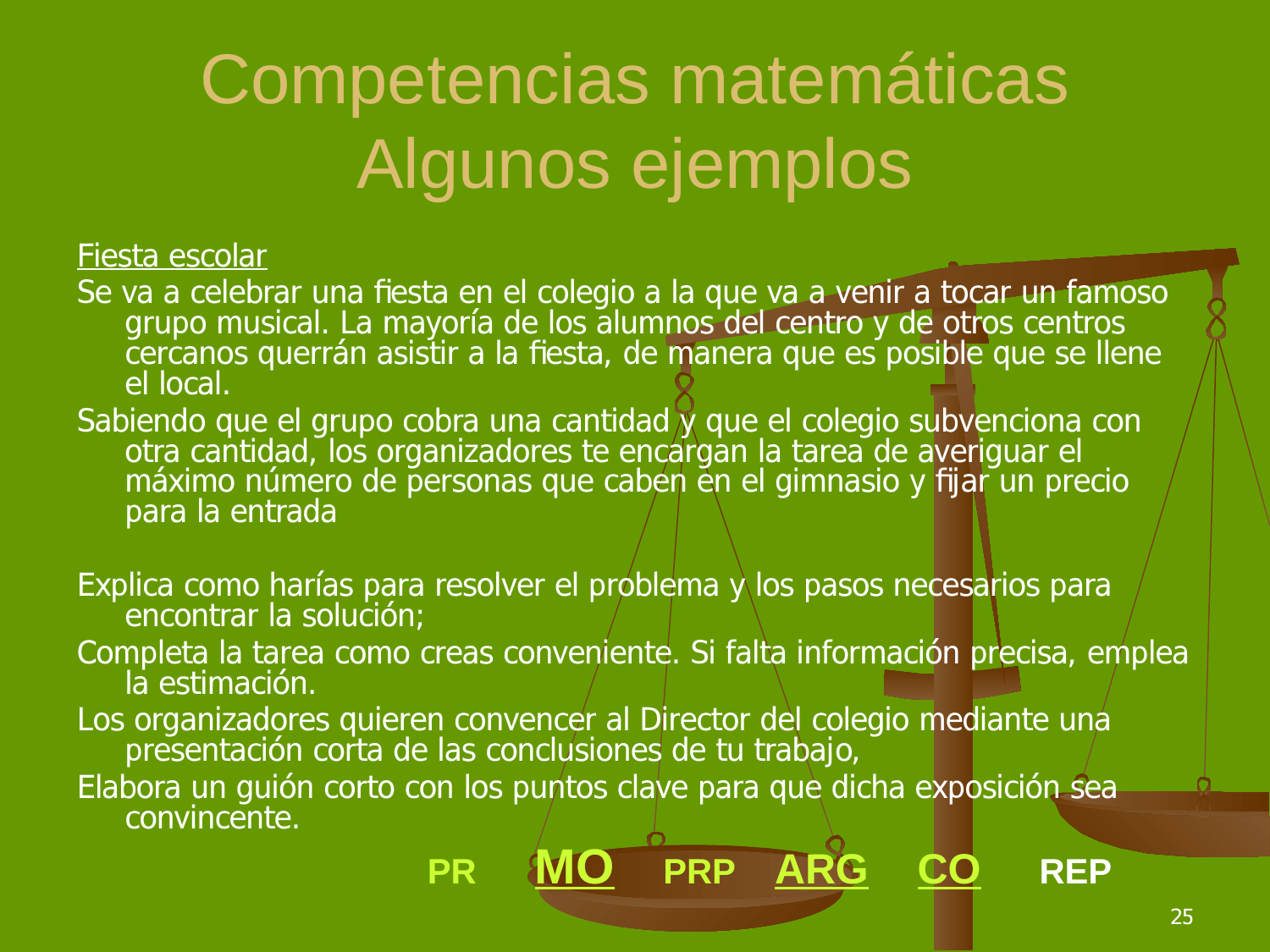

# Competencias matemáticas Algunos ejemplos
Fiesta escolar
Se va a celebrar una fiesta en el colegio a la que va a venir a tocar un famoso grupo musical. La mayoría de los alumnos del centro y de otros centros cercanos querrán asistir a la fiesta, de manera que es posible que se llene el local.
Sabiendo que el grupo cobra una cantidad y que el colegio subvenciona con otra cantidad, los organizadores te encargan la tarea de averiguar el máximo número de personas que caben en el gimnasio y fijar un precio para la entrada

Explica como harías para resolver el problema y los pasos necesarios para encontrar la solución;
Completa la tarea como creas conveniente. Si falta información precisa, emplea la estimación.
Los organizadores quieren convencer al Director del colegio mediante una presentación corta de las conclusiones de tu trabajo,
Elabora un guión corto con los puntos clave para que dicha exposición sea convincente.
PR      MO     PRP    ARG     CO      REP
25